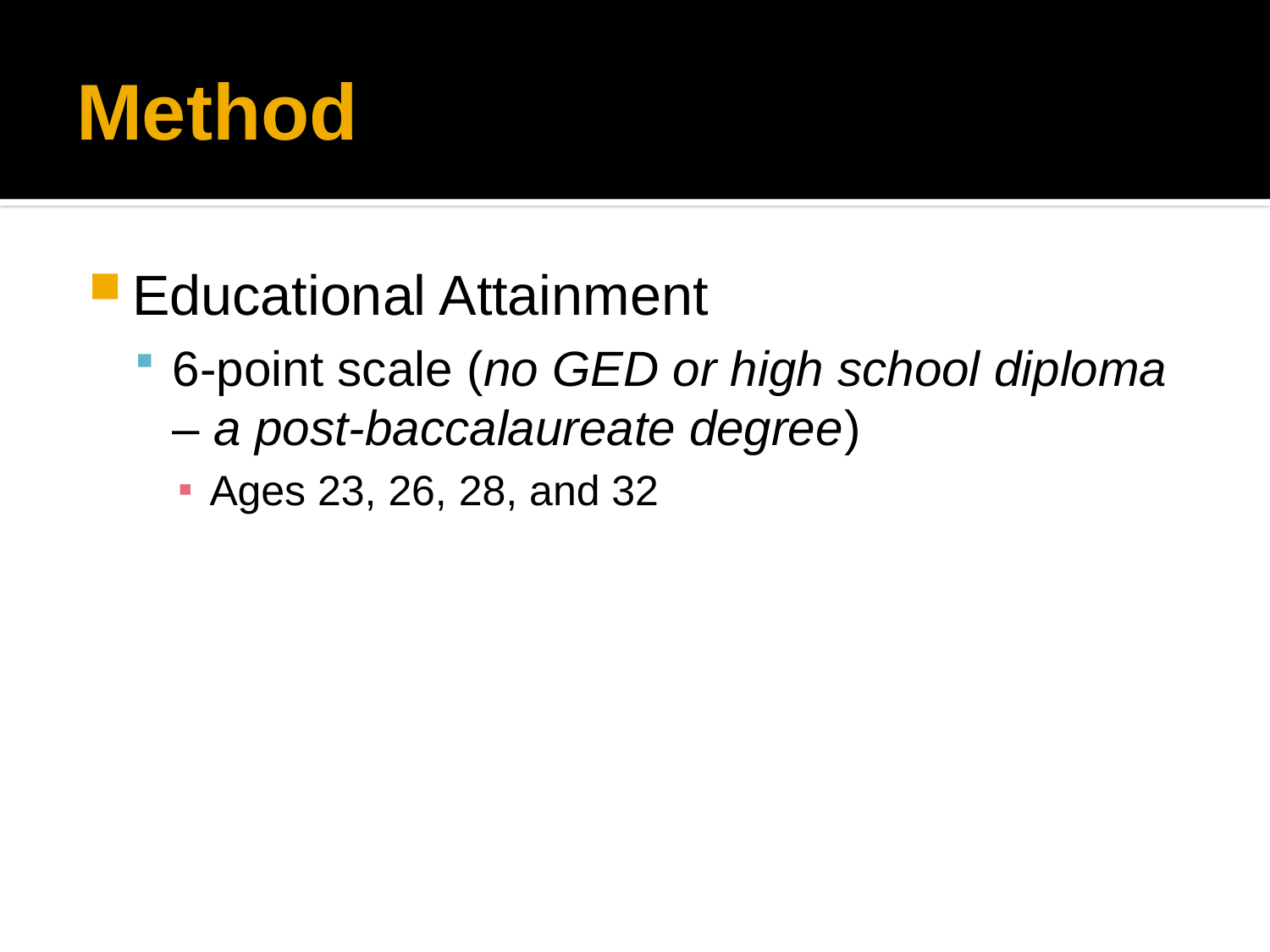

# Method
Educational Attainment
6-point scale (no GED or high school diploma – a post-baccalaureate degree)
Ages 23, 26, 28, and 32